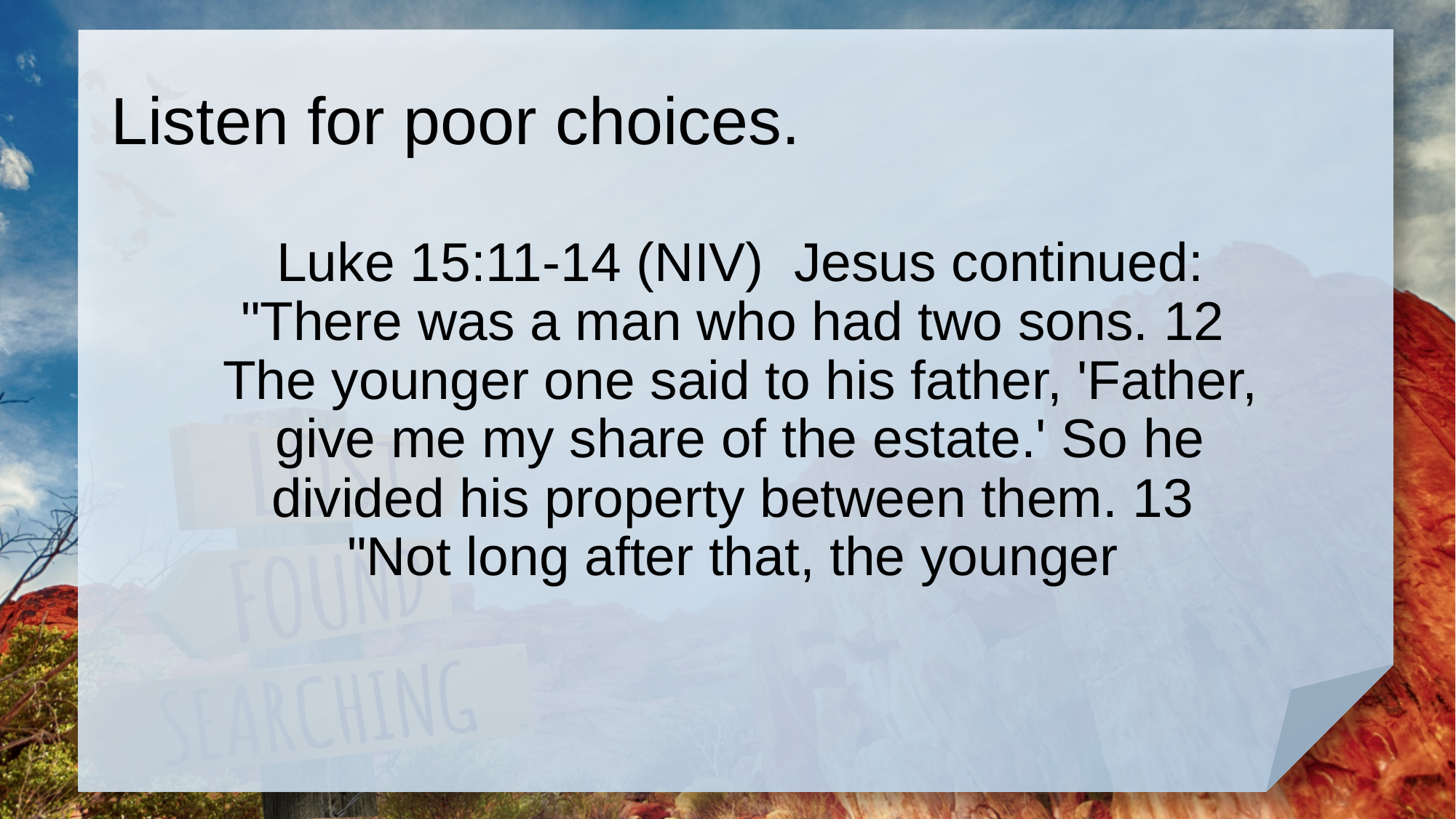

# Listen for poor choices.
Luke 15:11-14 (NIV)  Jesus continued: "There was a man who had two sons. 12  The younger one said to his father, 'Father, give me my share of the estate.' So he divided his property between them. 13  "Not long after that, the younger